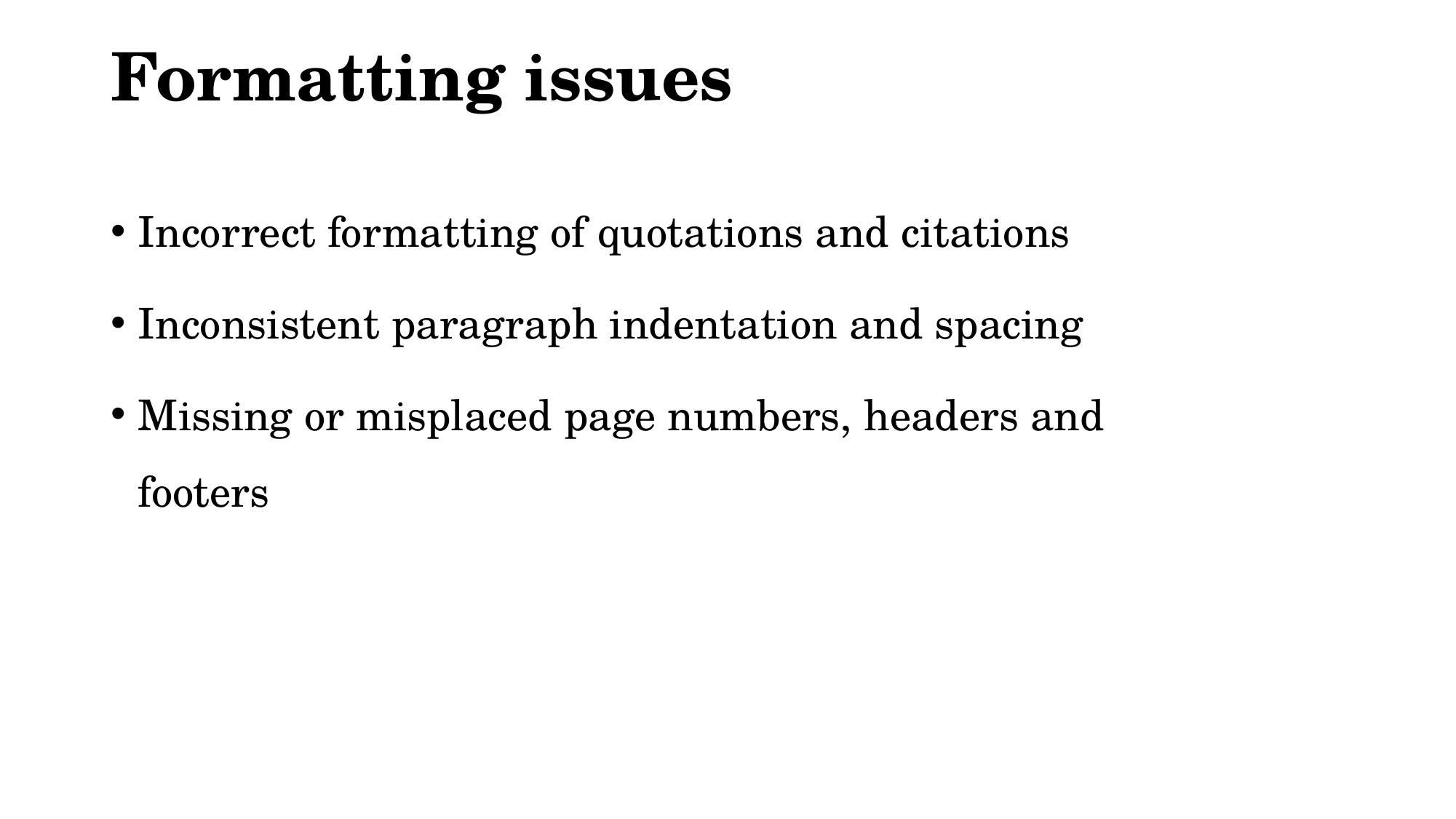

# Formatting issues
Incorrect formatting of quotations and citations
Inconsistent paragraph indentation and spacing
Missing or misplaced page numbers, headers and footers